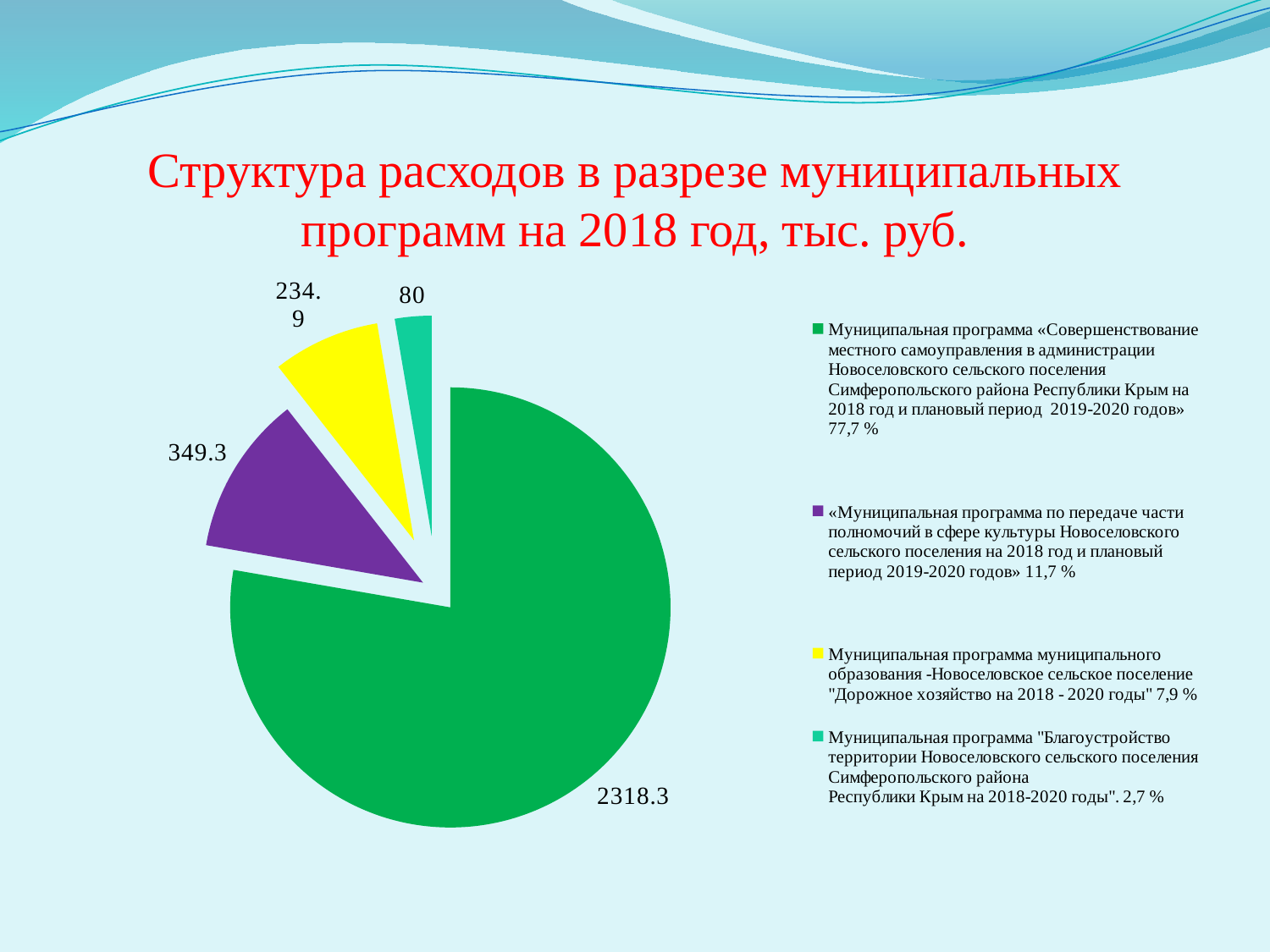

# Структура расходов в разрезе муниципальных программ на 2018 год, тыс. руб.

### Chart

| Category | Продажи |
|---|---|
| Муниципальная программа «Совершенствование местного самоуправления в администрации Новоселовского сельского поселения Симферопольского района Республики Крым на 2018 год и плановый период  2019-2020 годов»  77,7 %

 | 2318.3 |
| «Муниципальная программа по передаче части
полномочий в сфере культуры Новоселовского
сельского поселения на 2018 год и плановый период 2019-2020 годов» 11,7 %

 | 349.3 |
| Муниципальная программа муниципального образования -Новоселовское сельское поселение "Дорожное хозяйство на 2018 - 2020 годы" 7,9 % | 234.9 |
| Муниципальная программа "Благоустройство территории Новоселовского сельского поселения Симферопольского района
Республики Крым на 2018-2020 годы". 2,7 %
 | 80.0 |